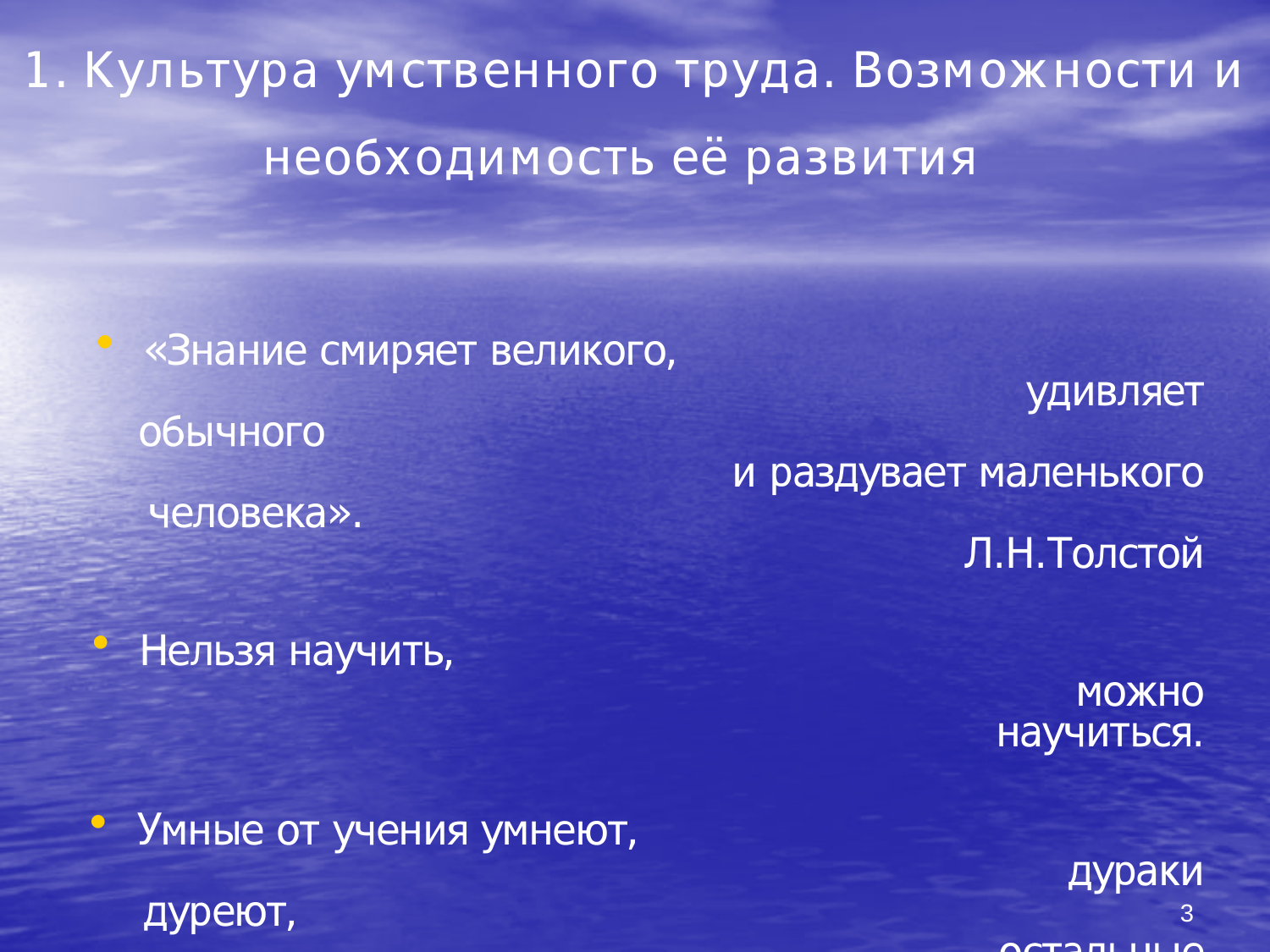

# 1. Культура умственного труда. Возможности и необходимость её развития
«Знание смиряет великого,                                                                                                 удивляет обычного                                                                                                             и раздувает маленького человека».                                                                     Л.Н.Толстой

Нельзя научить,                                                                                                                     можно научиться.

Умные от учения умнеют,                                                                                                        дураки дуреют,                                                                                                                                остальные остаются, какими были.

3